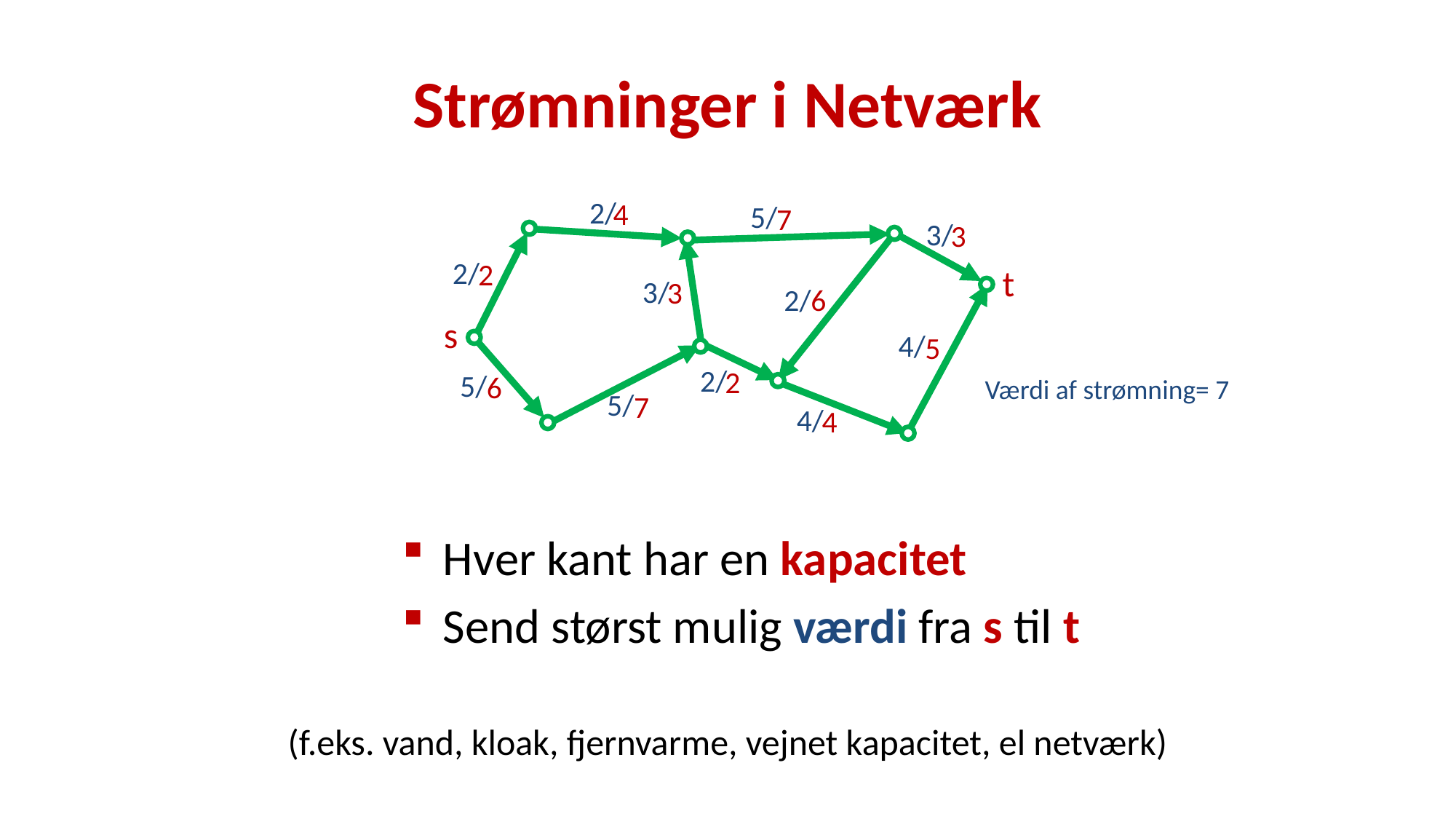

# Strømninger i Netværk
2/
5/
3/
2/
3/
2/
4/
2/
5/
5/
4/
4
7
3

2
t
3
6

s
5

2
6
Værdi af strømning= 7

7
4

Hver kant har en kapacitet
Send størst mulig værdi fra s til t
(f.eks. vand, kloak, fjernvarme, vejnet kapacitet, el netværk)